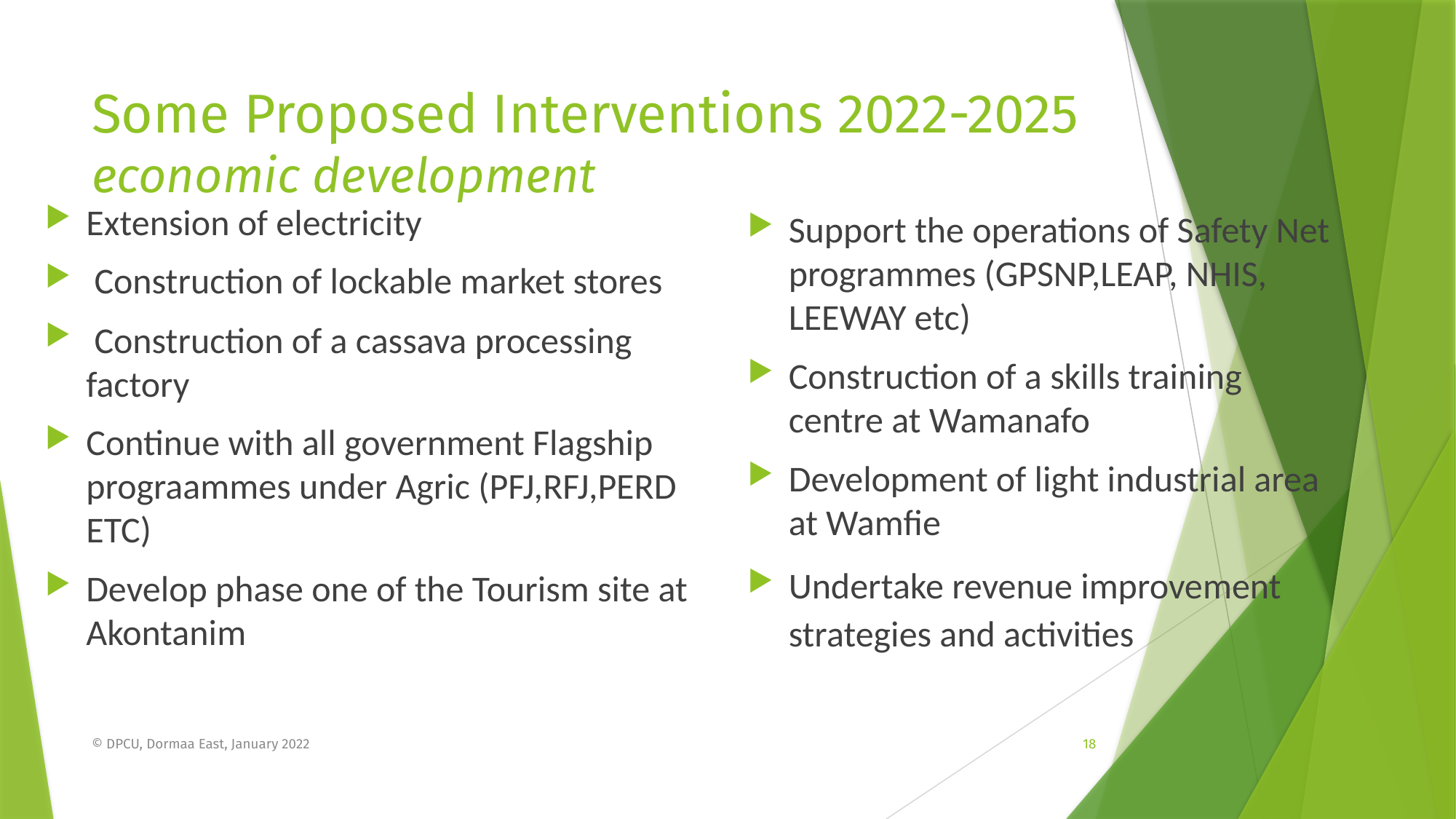

# Some Proposed Interventions 2022-2025 economic development
Extension of electricity
 Construction of lockable market stores
 Construction of a cassava processing factory
Continue with all government Flagship prograammes under Agric (PFJ,RFJ,PERD ETC)
Develop phase one of the Tourism site at Akontanim

Support the operations of Safety Net programmes (GPSNP,LEAP, NHIS, LEEWAY etc)
Construction of a skills training centre at Wamanafo
Development of light industrial area at Wamfie
Undertake revenue improvement strategies and activities

© DPCU, Dormaa East, January 2022
18